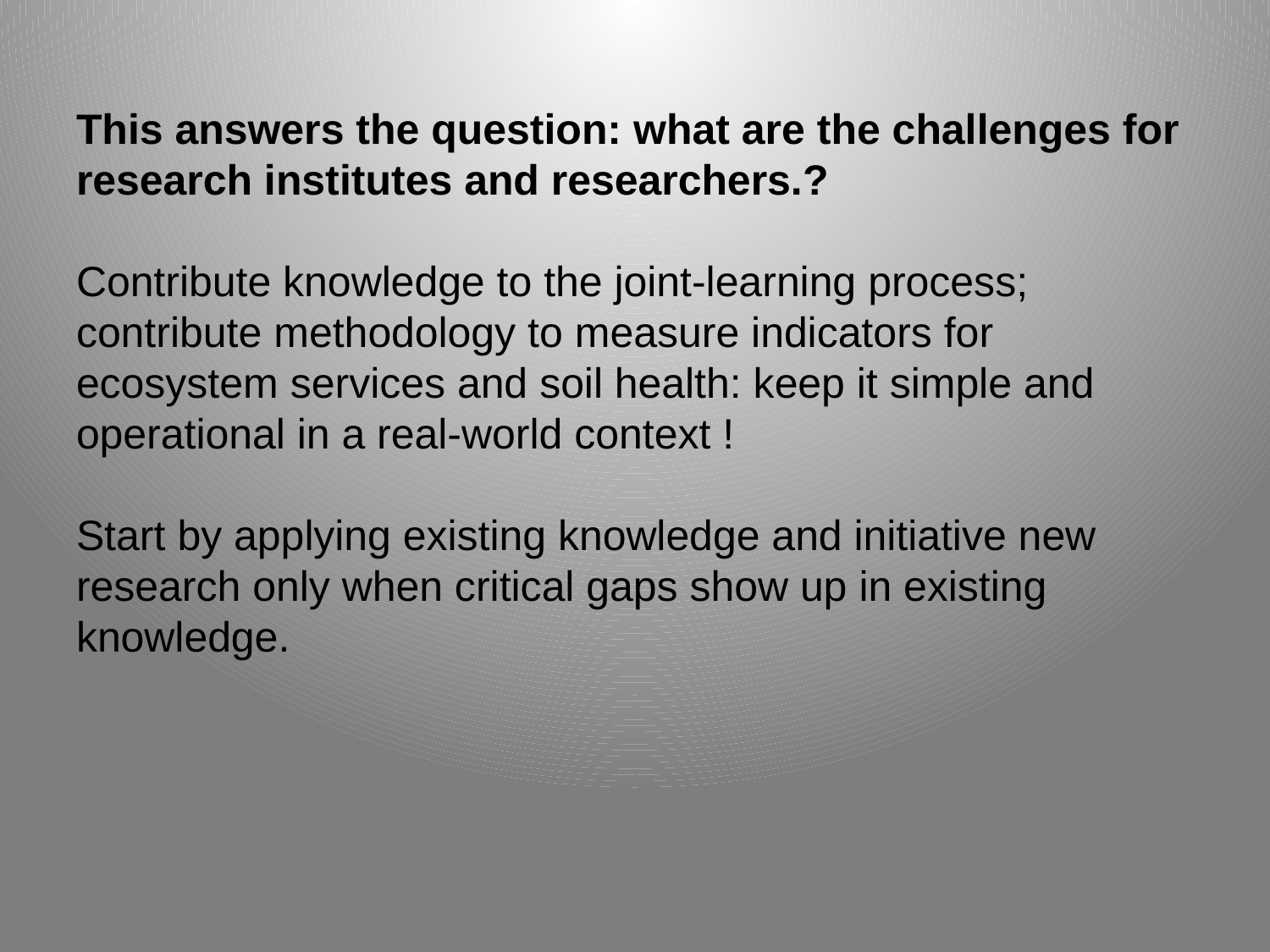

# This answers the question: what are the challenges for research institutes and researchers.? Contribute knowledge to the joint-learning process; contribute methodology to measure indicators for ecosystem services and soil health: keep it simple and operational in a real-world context ! Start by applying existing knowledge and initiative new research only when critical gaps show up in existing knowledge.